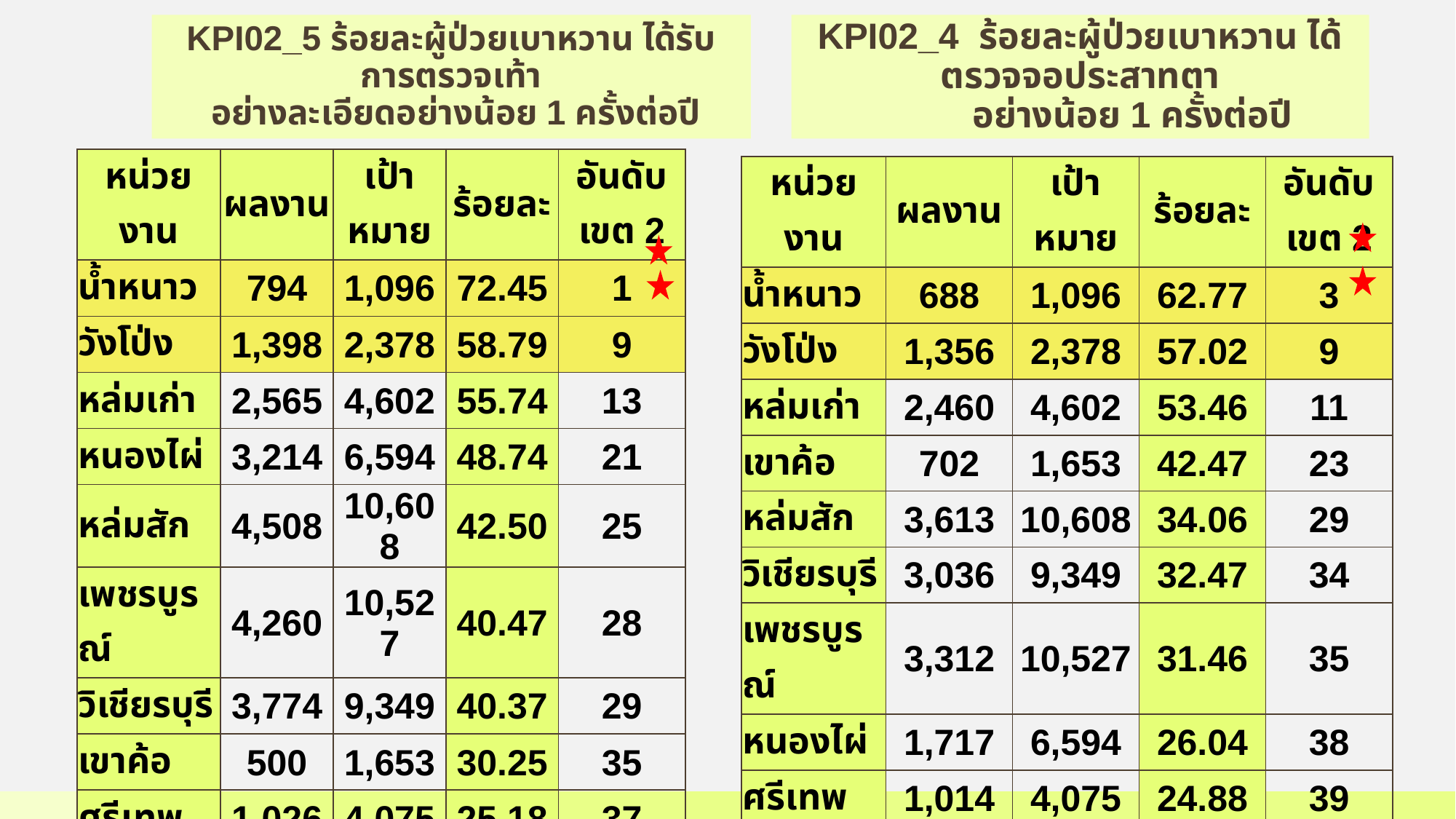

KPI02_5 ร้อยละผู้ป่วยเบาหวาน ได้รับการตรวจเท้า
  อย่างละเอียดอย่างน้อย 1 ครั้งต่อปี
KPI02_4  ร้อยละผู้ป่วยเบาหวาน ได้ตรวจจอประสาทตา
                  อย่างน้อย 1 ครั้งต่อปี
| หน่วยงาน | ผลงาน | เป้าหมาย | ร้อยละ | อันดับเขต 2 |
| --- | --- | --- | --- | --- |
| น้ำหนาว | 794 | 1,096 | 72.45 | 1 |
| วังโป่ง | 1,398 | 2,378 | 58.79 | 9 |
| หล่มเก่า | 2,565 | 4,602 | 55.74 | 13 |
| หนองไผ่ | 3,214 | 6,594 | 48.74 | 21 |
| หล่มสัก | 4,508 | 10,608 | 42.50 | 25 |
| เพชรบูรณ์ | 4,260 | 10,527 | 40.47 | 28 |
| วิเชียรบุรี | 3,774 | 9,349 | 40.37 | 29 |
| เขาค้อ | 500 | 1,653 | 30.25 | 35 |
| ศรีเทพ | 1,026 | 4,075 | 25.18 | 37 |
| บึงสามพัน | 878 | 4,449 | 19.73 | 39 |
| ชนแดน | 814 | 4,346 | 18.73 | 40 |
| พ่อขุนผาเมือง | 7 | 39 | 17.95 | 41 |
| หน่วยงาน | ผลงาน | เป้าหมาย | ร้อยละ | อันดับเขต 2 |
| --- | --- | --- | --- | --- |
| น้ำหนาว | 688 | 1,096 | 62.77 | 3 |
| วังโป่ง | 1,356 | 2,378 | 57.02 | 9 |
| หล่มเก่า | 2,460 | 4,602 | 53.46 | 11 |
| เขาค้อ | 702 | 1,653 | 42.47 | 23 |
| หล่มสัก | 3,613 | 10,608 | 34.06 | 29 |
| วิเชียรบุรี | 3,036 | 9,349 | 32.47 | 34 |
| เพชรบูรณ์ | 3,312 | 10,527 | 31.46 | 35 |
| หนองไผ่ | 1,717 | 6,594 | 26.04 | 38 |
| ศรีเทพ | 1,014 | 4,075 | 24.88 | 39 |
| บึงสามพัน | 813 | 4,449 | 18.27 | 42 |
| พ่อขุนผาเมือง | 6 | 39 | 15.38 | 44 |
| ชนแดน | 371 | 4,346 | 8.54 | 48 |